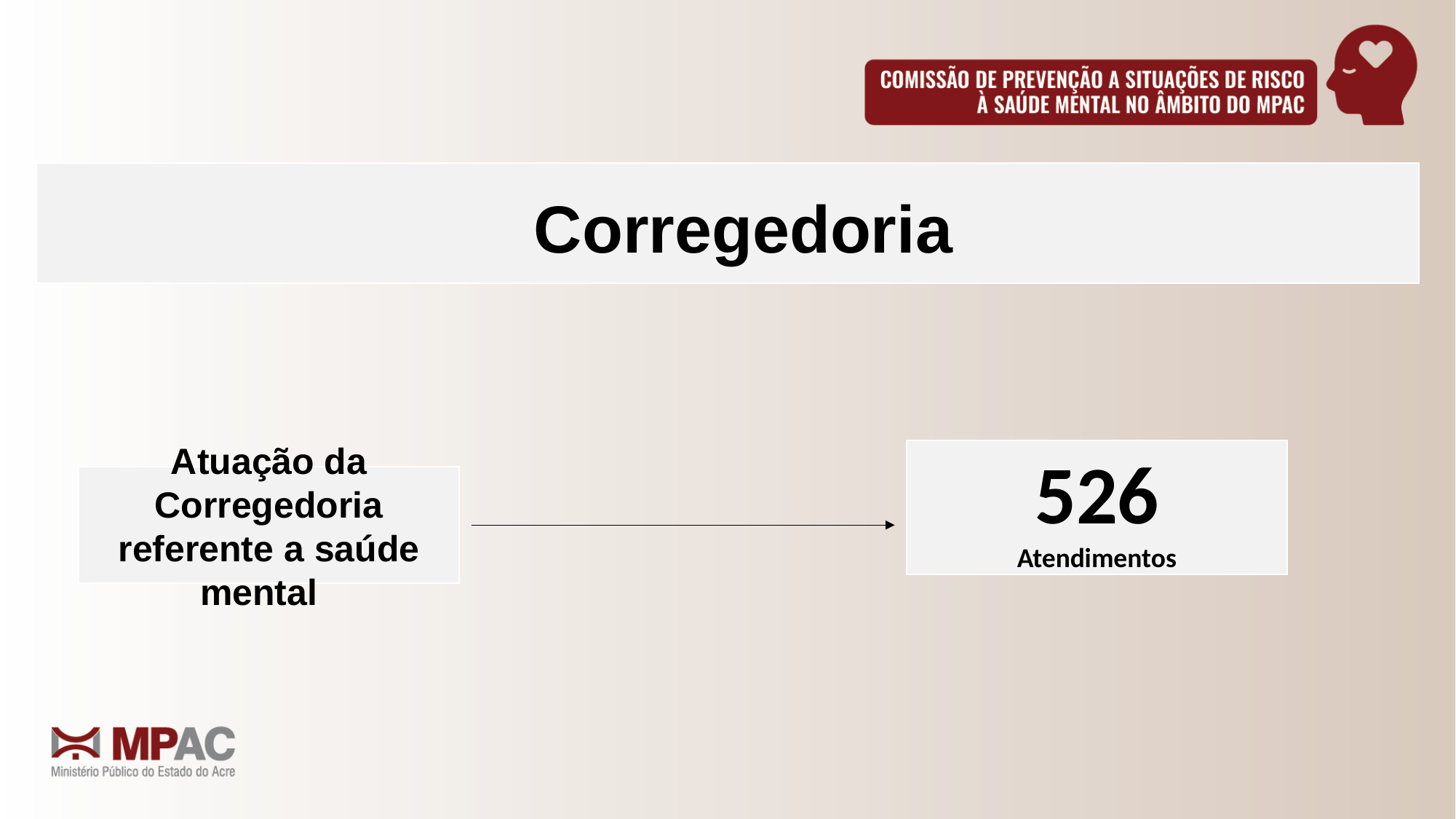

Corregedoria

526
Atendimentos

Atuação da Corregedoria referente a saúde mental